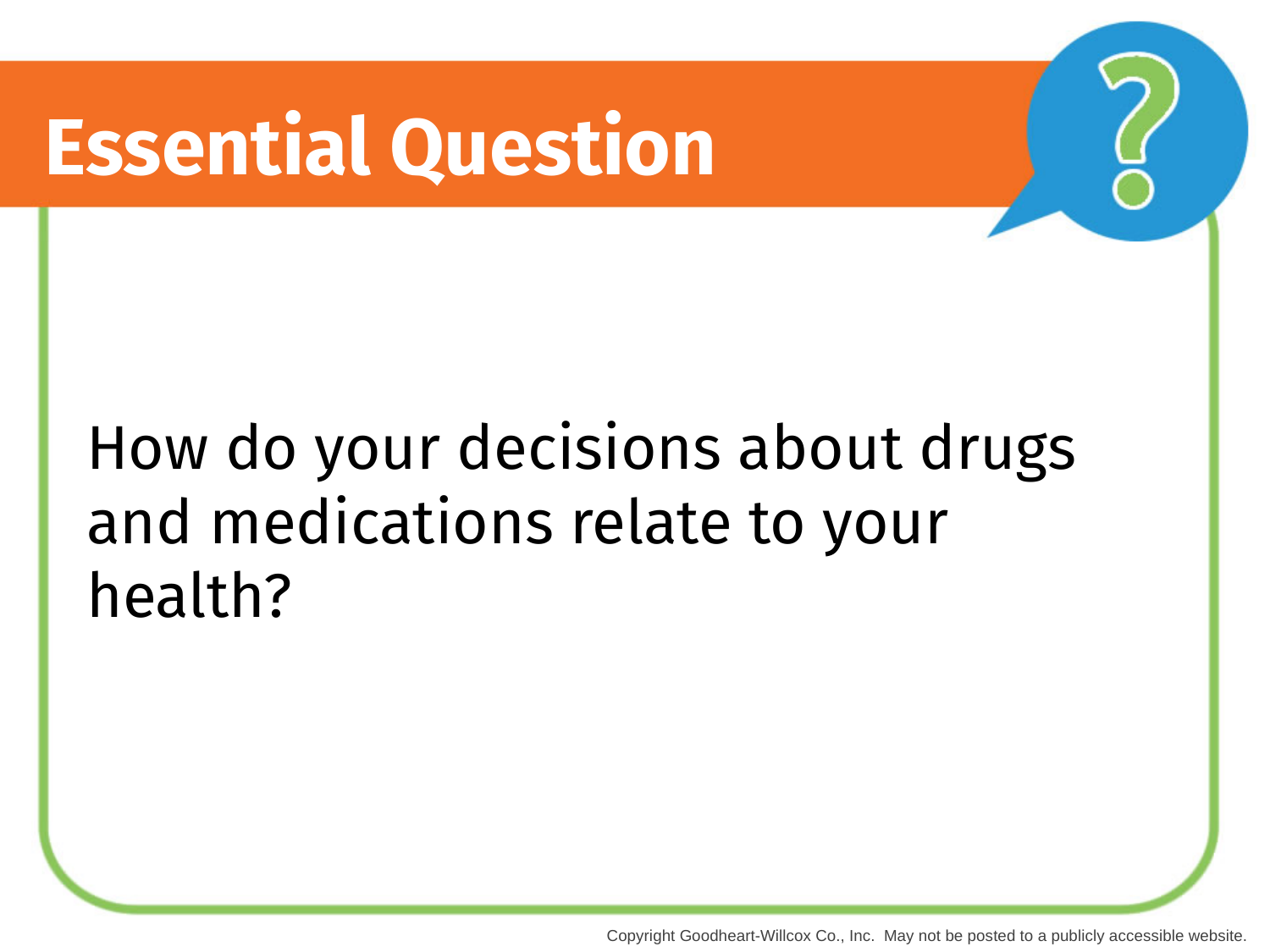

# Essential Question
How do your decisions about drugs and medications relate to your health?